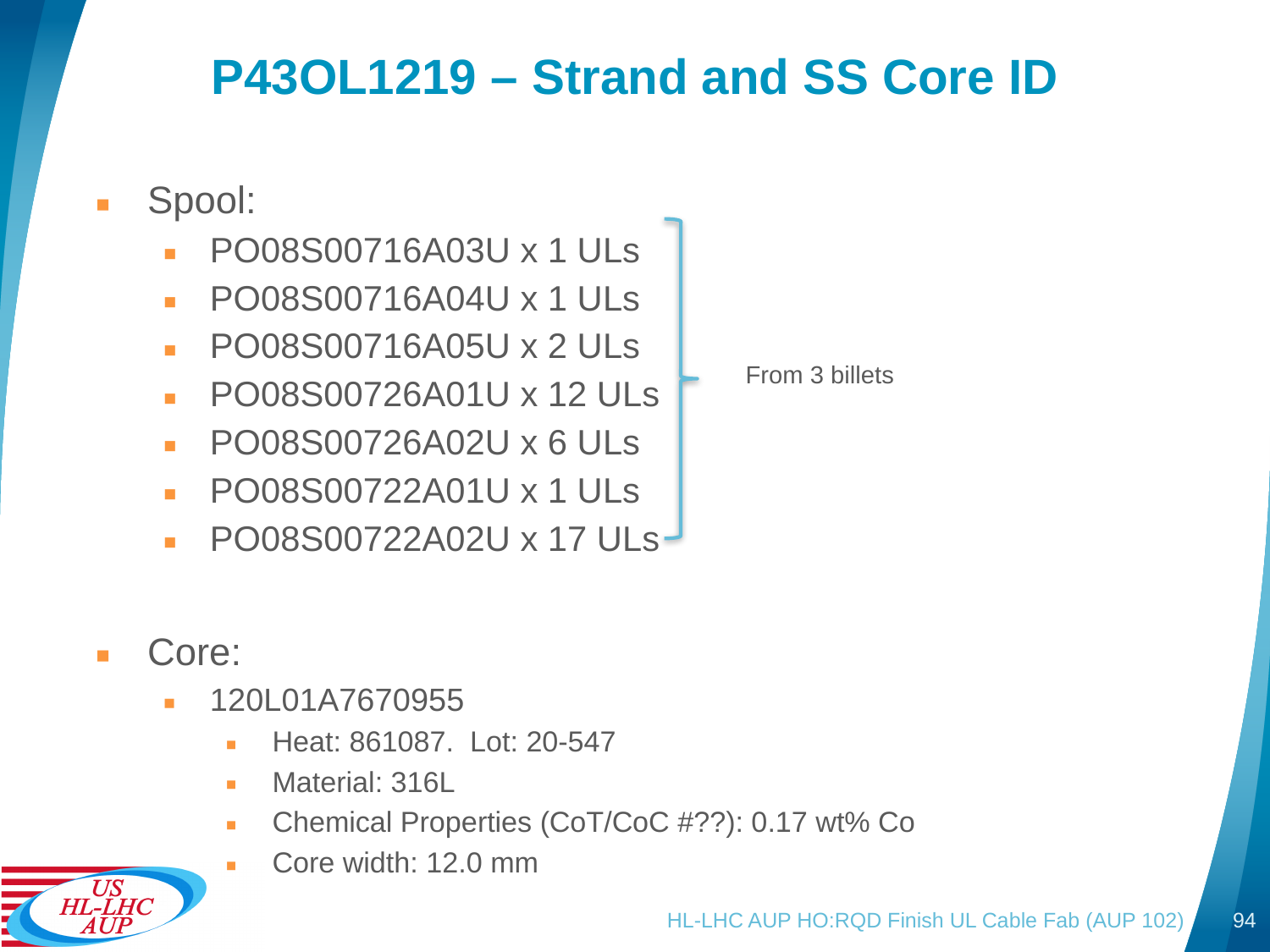

# P43OL1219 – Strand and SS Core ID
Spool:
PO08S00716A03U x 1 ULs
PO08S00716A04U x 1 ULs
PO08S00716A05U x 2 ULs
PO08S00726A01U x 12 ULs
PO08S00726A02U x 6 ULs
PO08S00722A01U x 1 ULs
PO08S00722A02U x 17 ULs

Core:
120L01A7670955
Heat: 861087.  Lot: 20-547
Material: 316L
Chemical Properties (CoT/CoC #??): 0.17 wt% Co
Core width: 12.0 mm

From 3 billets
HL-LHC AUP HO:RQD Finish UL Cable Fab (AUP 102)
94